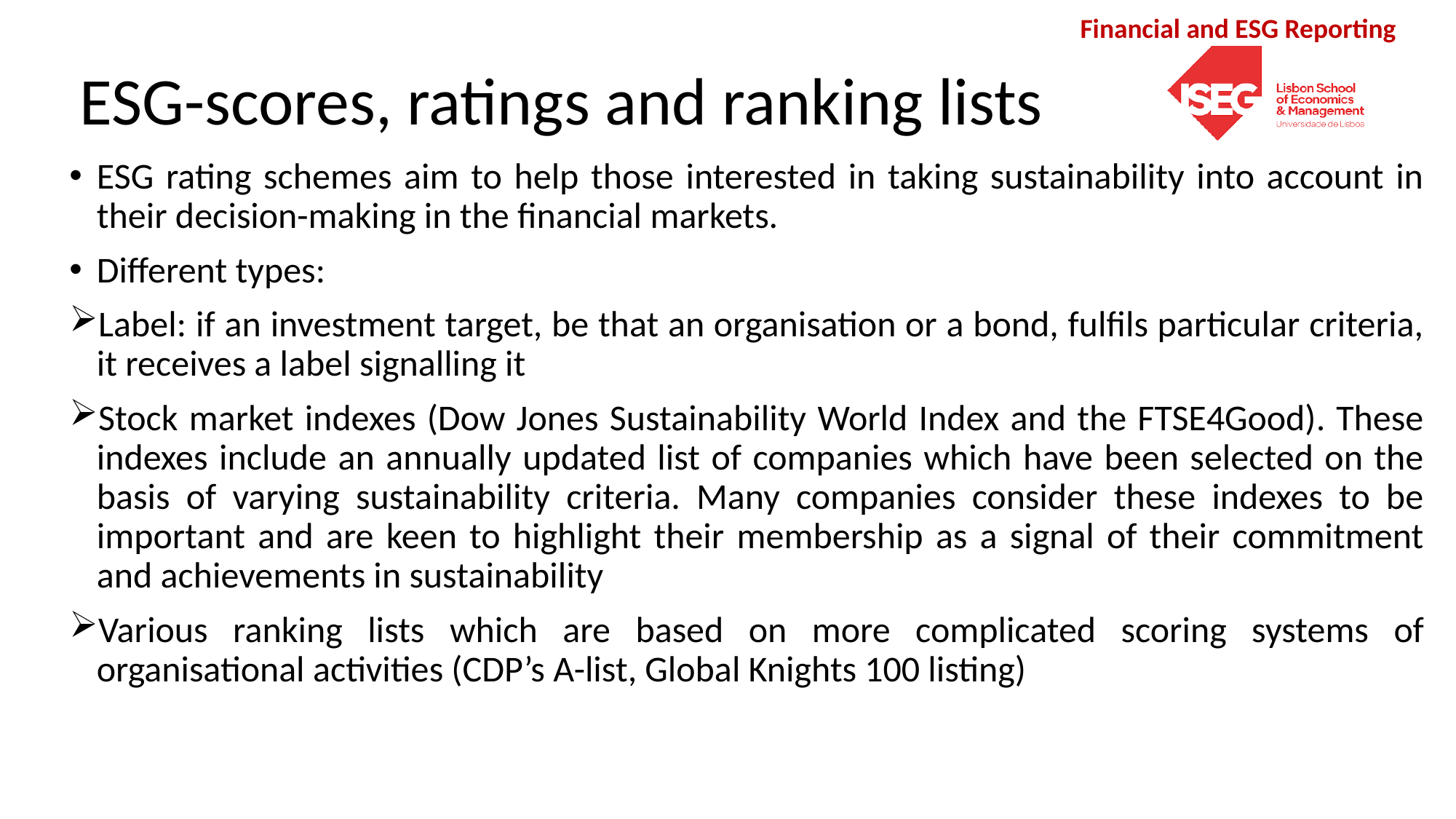

# ESG-scores, ratings and ranking lists
ESG rating schemes aim to help those interested in taking sustainability into account in their decision-making in the financial markets.
Different types:
Label: if an investment target, be that an organisation or a bond, fulfils particular criteria, it receives a label signalling it
Stock market indexes (Dow Jones Sustainability World Index and the FTSE4Good). These indexes include an annually updated list of companies which have been selected on the basis of varying sustainability criteria. Many companies consider these indexes to be important and are keen to highlight their membership as a signal of their commitment and achievements in sustainability
Various ranking lists which are based on more complicated scoring systems of organisational activities (CDP’s A-list, Global Knights 100 listing)